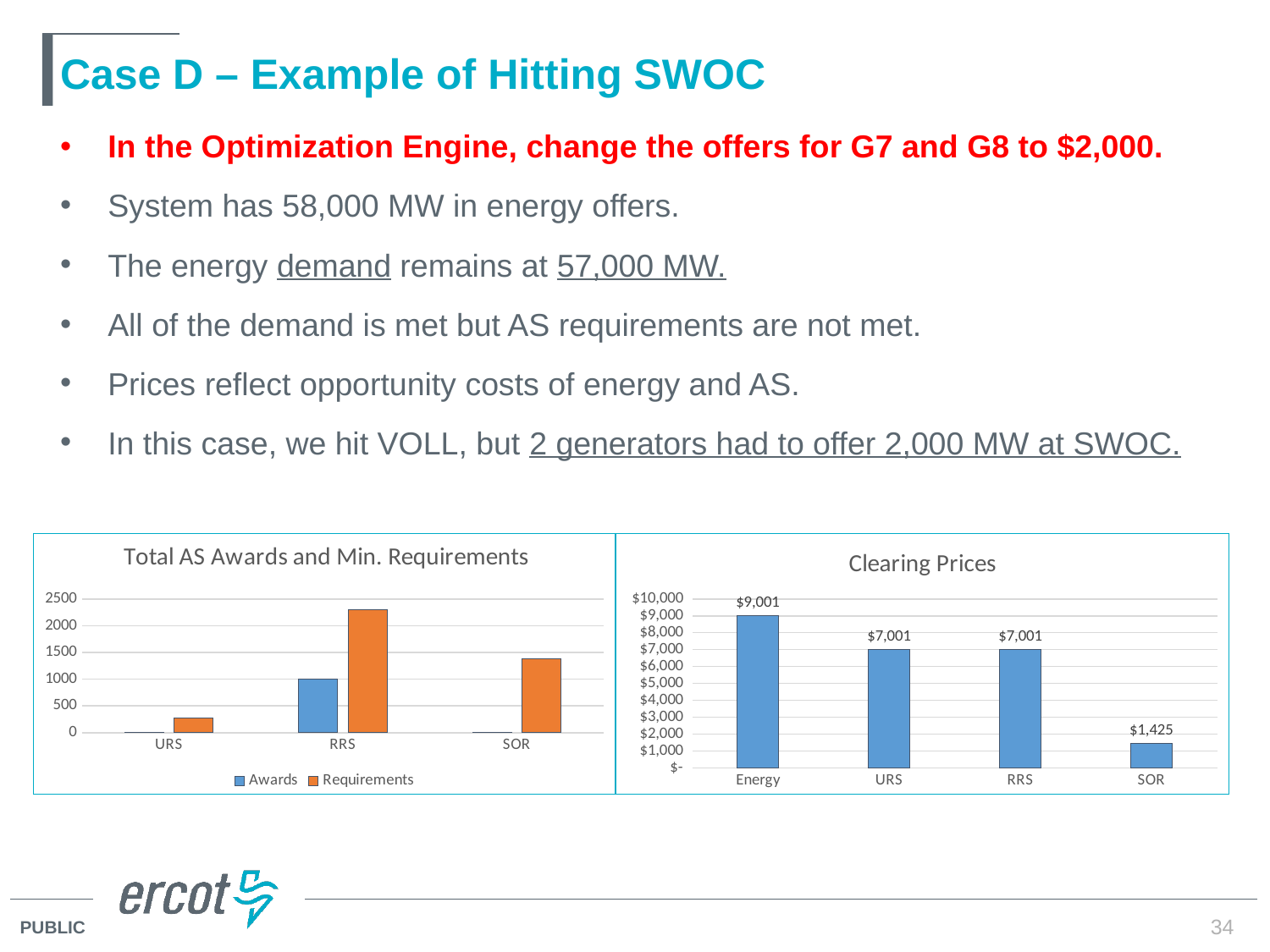

# Case D – Example of Hitting SWOC
In the Optimization Engine, change the offers for G7 and G8 to $2,000.
System has 58,000 MW in energy offers.
The energy demand remains at 57,000 MW.
All of the demand is met but AS requirements are not met.
Prices reflect opportunity costs of energy and AS.
In this case, we hit VOLL, but 2 generators had to offer 2,000 MW at SWOC.

### Chart: Clearing Prices

| Category |  |
|---|---|
| Energy | 9000.989999999998 |
| URS | 7000.989999999998 |
| RRS | 7000.989999999998 |
| SOR | 1425.0 |

### Chart: Total AS Awards and Min. Requirements

| Category |  |  |
|---|---|---|
| URS | 0.0 | 270.0 |
| RRS | 1000.0 | 2300.0 |
| SOR | 0.0 | 1375.0 |
34